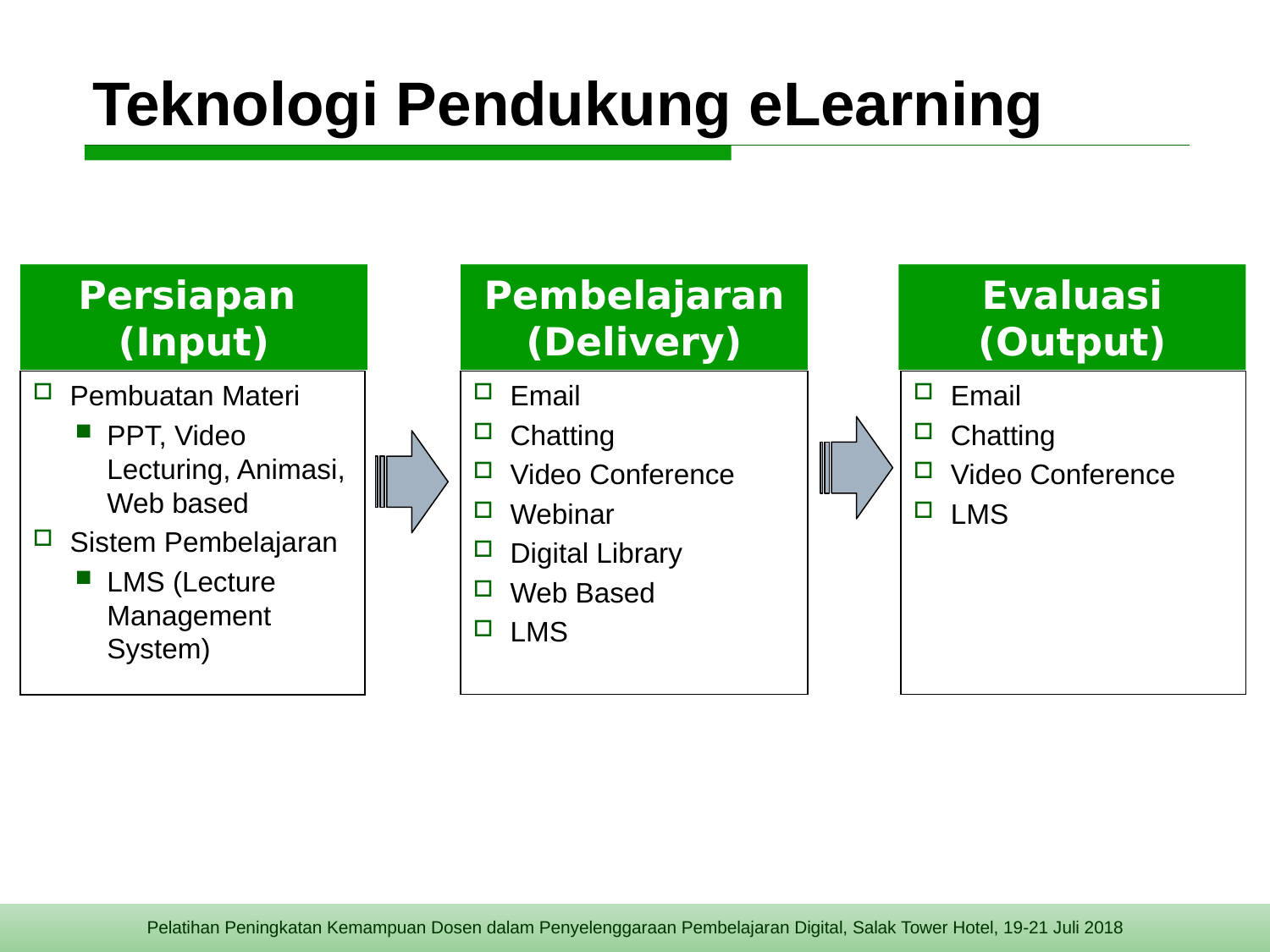

# Teknologi Pendukung eLearning
Persiapan
(Input)
Pembelajaran (Delivery)
Evaluasi (Output)
Pembuatan Materi
PPT, Video Lecturing, Animasi, Web based
Sistem Pembelajaran
LMS (Lecture Management System)
Email
Chatting
Video Conference
Webinar
Digital Library
Web Based
LMS
Email
Chatting
Video Conference
LMS